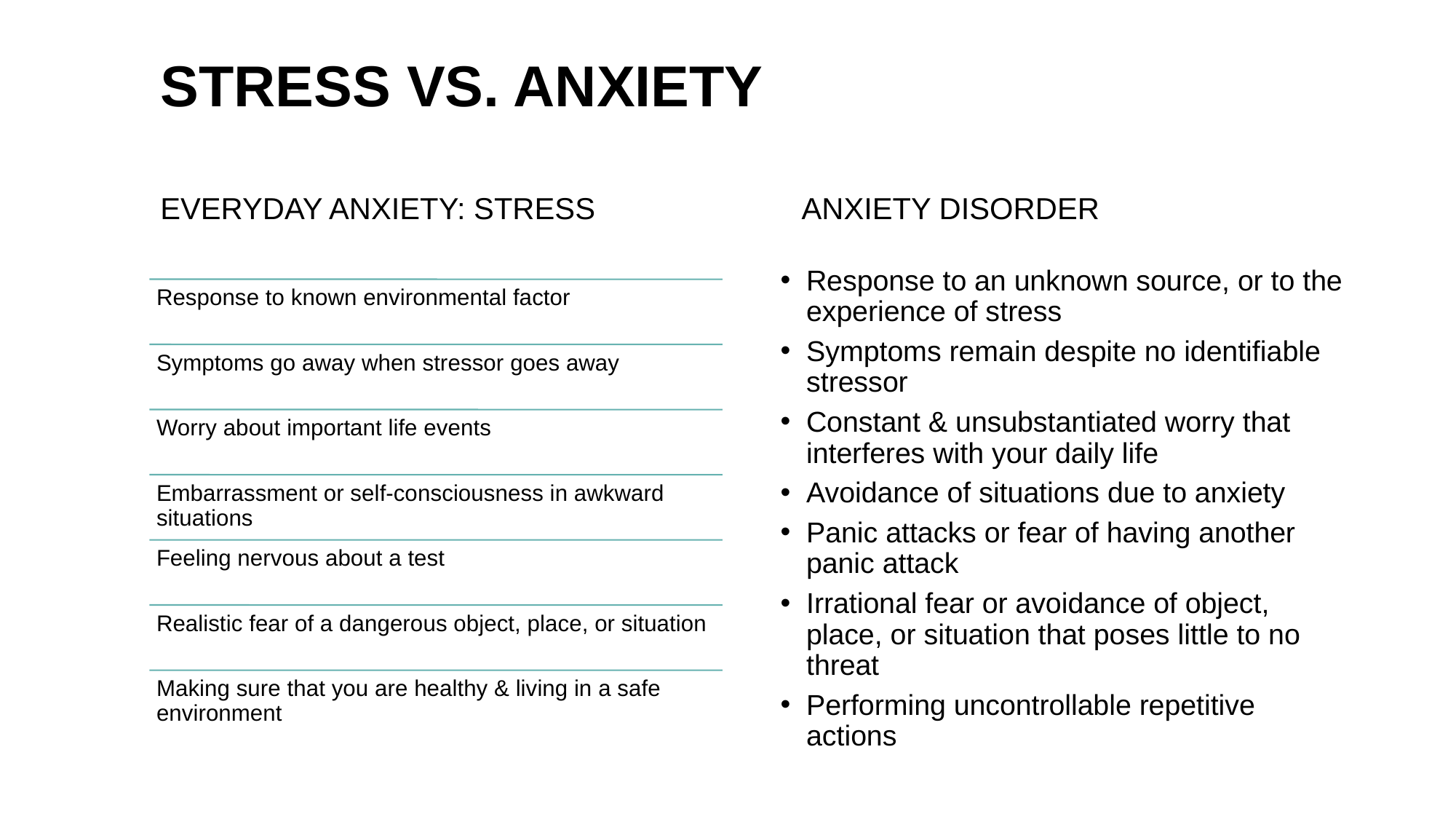

# Stress vs. Anxiety
Everyday anxiety: Stress
Anxiety disorder
Response to an unknown source, or to the experience of stress
Symptoms remain despite no identifiable stressor
Constant & unsubstantiated worry that interferes with your daily life
Avoidance of situations due to anxiety
Panic attacks or fear of having another panic attack
Irrational fear or avoidance of object, place, or situation that poses little to no threat
Performing uncontrollable repetitive actions

Response to known environmental factor
Symptoms go away when stressor goes away
Worry about important life events
Embarrassment or self-consciousness in awkward situations
Feeling nervous about a test
Realistic fear of a dangerous object, place, or situation
Making sure that you are healthy & living in a safe environment